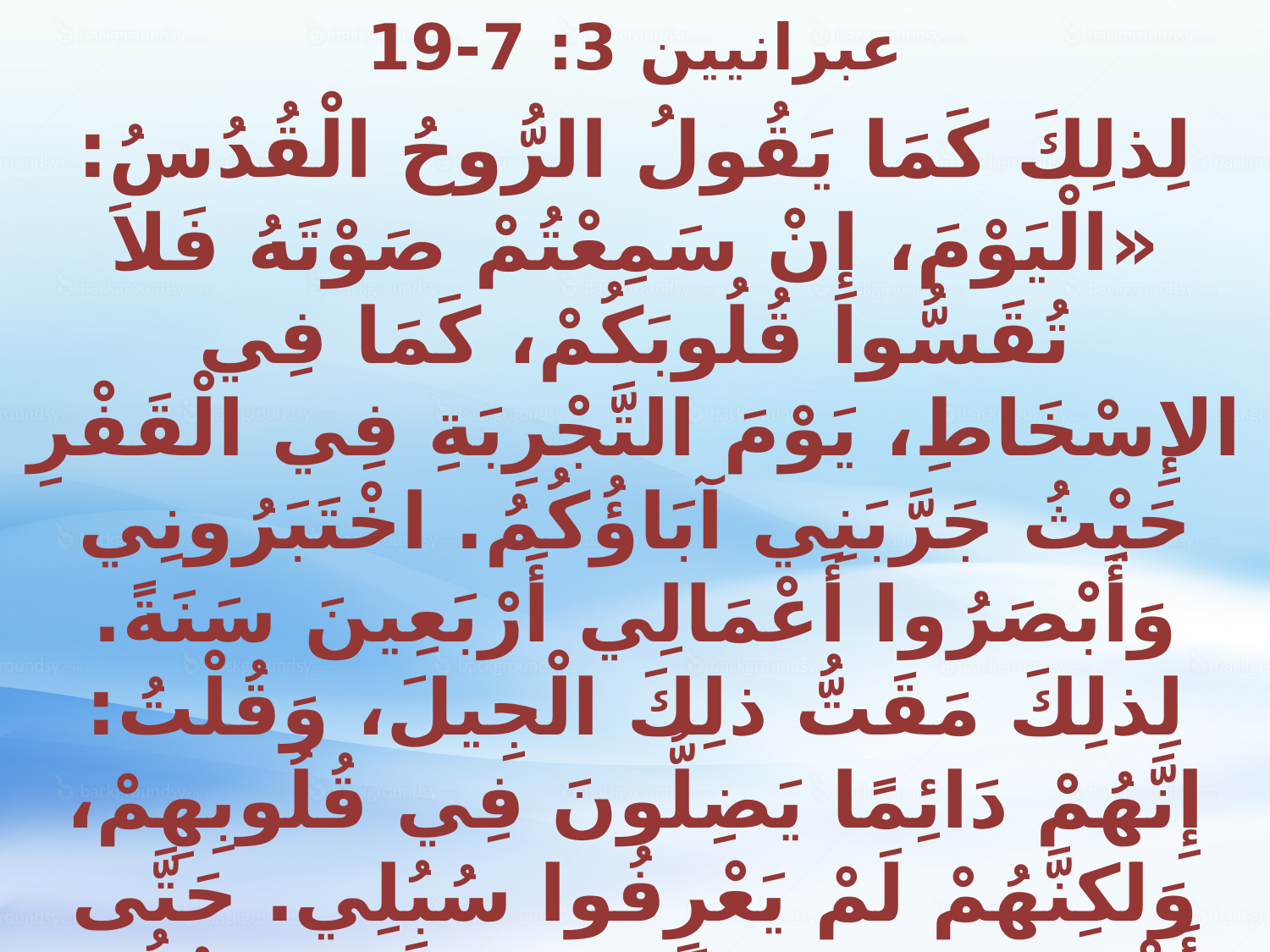

عبرانيين 3: 7-19
لِذلِكَ كَمَا يَقُولُ الرُّوحُ الْقُدُسُ: «الْيَوْمَ، إِنْ سَمِعْتُمْ صَوْتَهُ فَلاَ تُقَسُّوا قُلُوبَكُمْ، كَمَا فِي الإِسْخَاطِ، يَوْمَ التَّجْرِبَةِ فِي الْقَفْرِ حَيْثُ جَرَّبَنِي آبَاؤُكُمُ. اخْتَبَرُونِي وَأَبْصَرُوا أَعْمَالِي أَرْبَعِينَ سَنَةً. لِذلِكَ مَقَتُّ ذلِكَ الْجِيلَ، وَقُلْتُ: إِنَّهُمْ دَائِمًا يَضِلُّونَ فِي قُلُوبِهِمْ، وَلكِنَّهُمْ لَمْ يَعْرِفُوا سُبُلِي. حَتَّى أَقْسَمْتُ فِي غَضَبِي: لَنْ يَدْخُلُوا رَاحَتِي». اُنْظُرُوا أَيُّهَا الإِخْوَةُ أَنْ لاَ يَكُونَ فِي أَحَدِكُمْ قَلْبٌ شِرِّيرٌ بِعَدَمِ إِيمَانٍ فِي الارْتِدَادِ عَنِ اللهِ الْحَيِّ. بَلْ عِظُوا أَنْفُسَكُمْ كُلَّ يَوْمٍ، مَا دَامَ الْوَقْتُ يُدْعَى الْيَوْمَ، لِكَيْ لاَ يُقَسَّى أَحَدٌ مِنْكُمْ بِغُرُورِ الْخَطِيَّةِ.